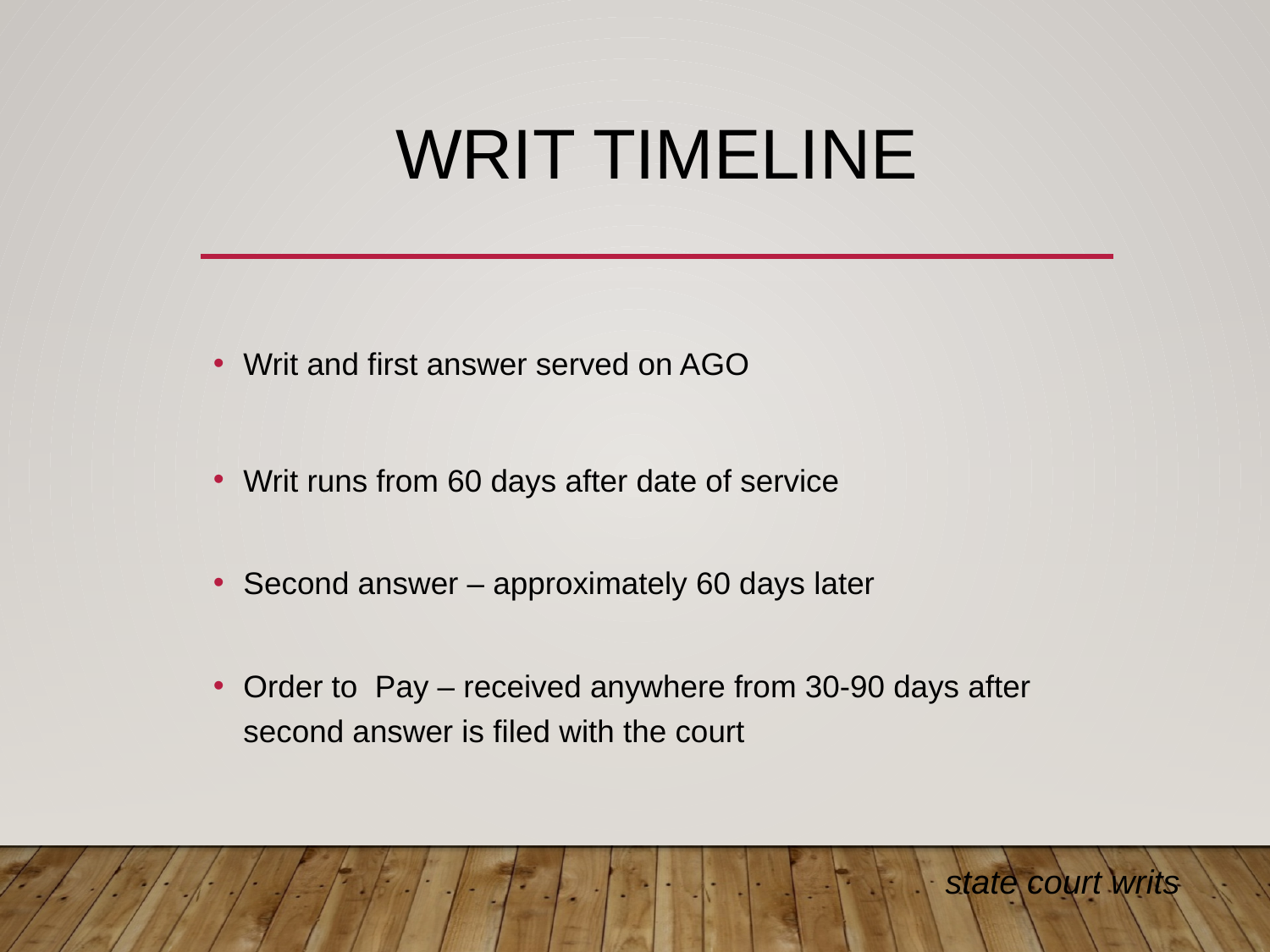

# WRIT TIMELINE

Writ and first answer served on AGO

Writ runs from 60 days after date of service
Second answer – approximately 60 days later
Order to  Pay – received anywhere from 30-90 days after second answer is filed with the court

state court writs